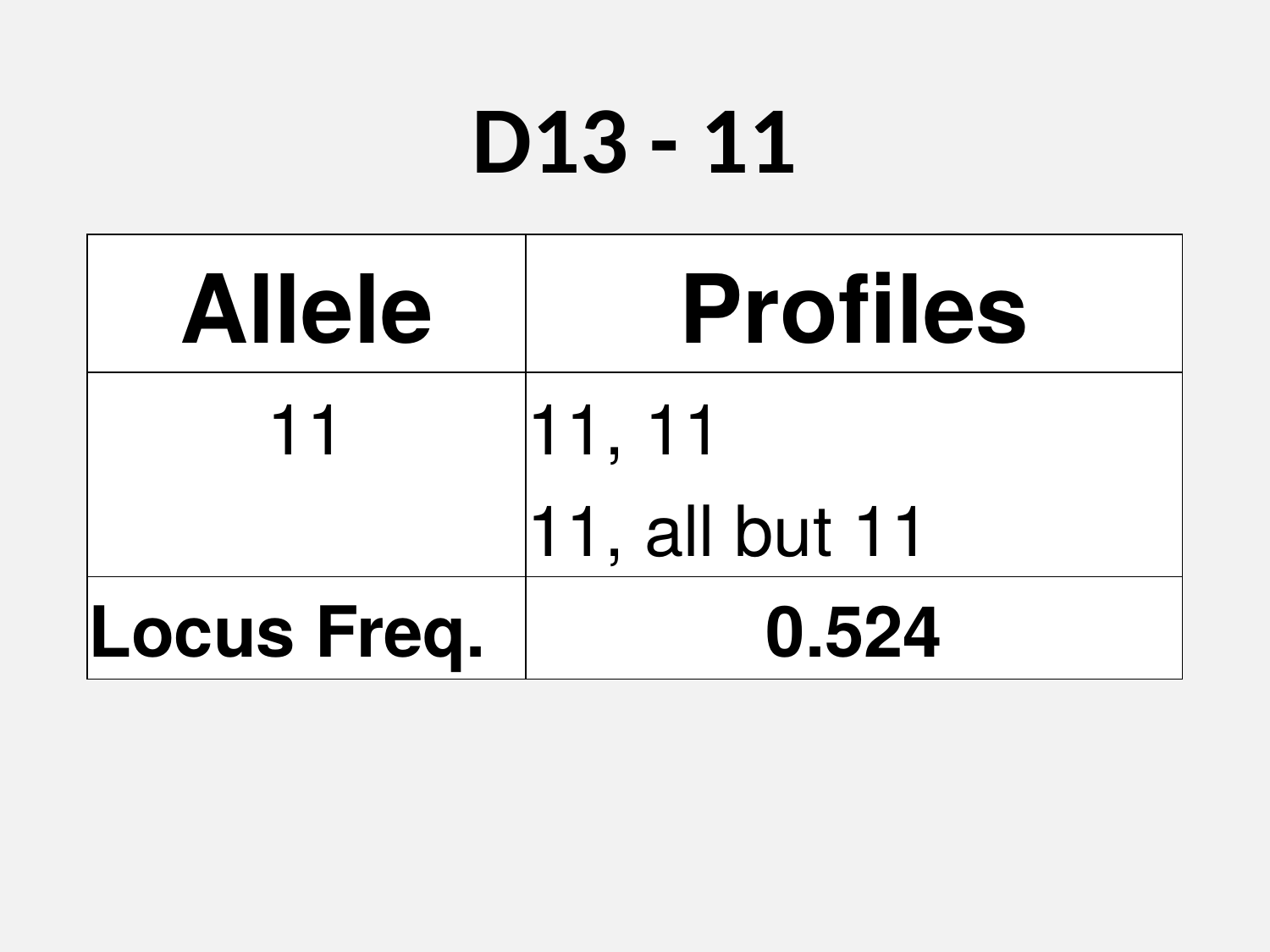

# D13 - 11
| Allele | Profiles |
| --- | --- |
| 11 | 11, 11 |
|  | 11, all but 11 |
| Locus Freq. | 0.524 |